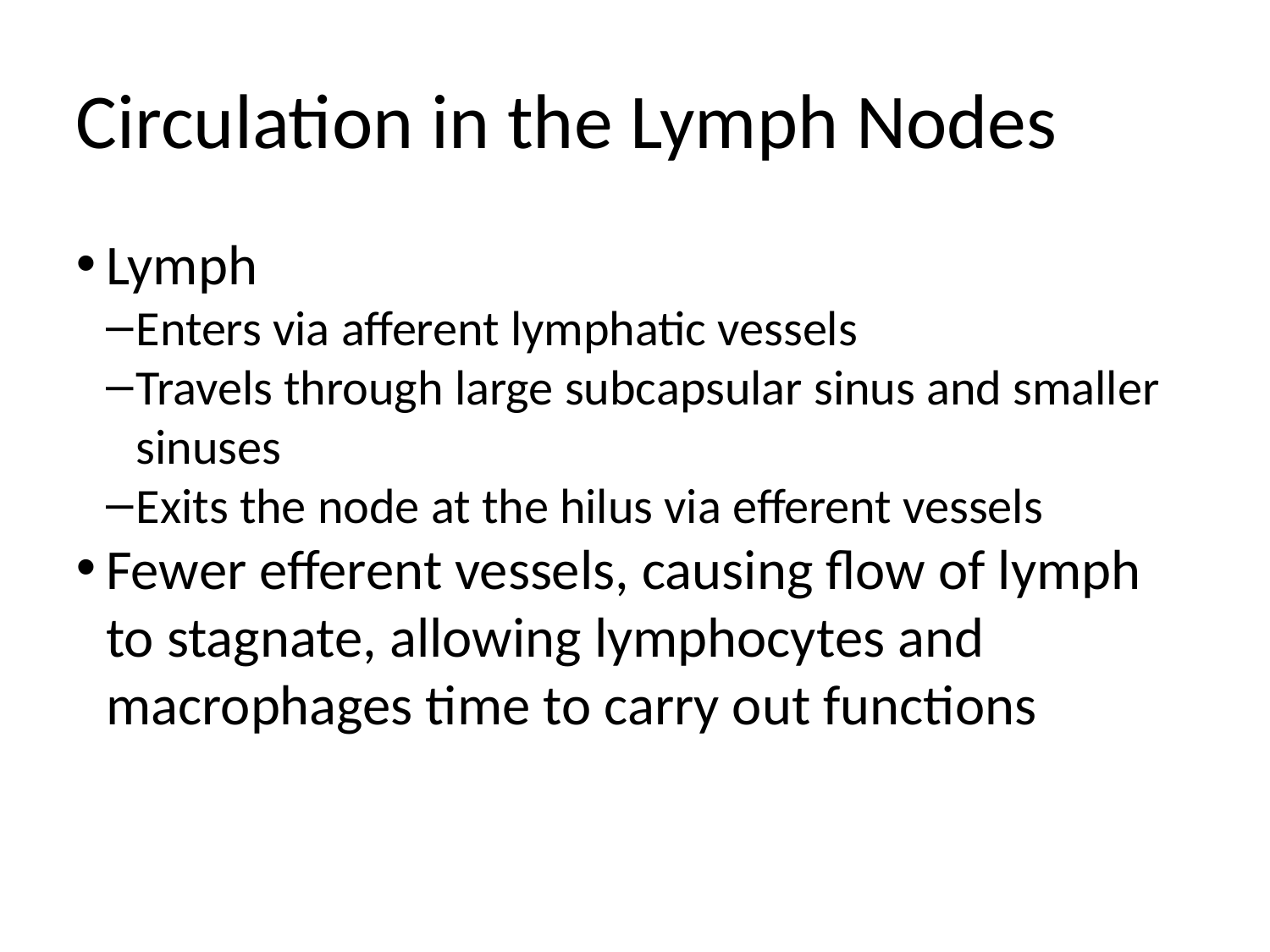

Circulation in the Lymph Nodes
Lymph
Enters via afferent lymphatic vessels
Travels through large subcapsular sinus and smaller sinuses
Exits the node at the hilus via efferent vessels
Fewer efferent vessels, causing flow of lymph to stagnate, allowing lymphocytes and macrophages time to carry out functions